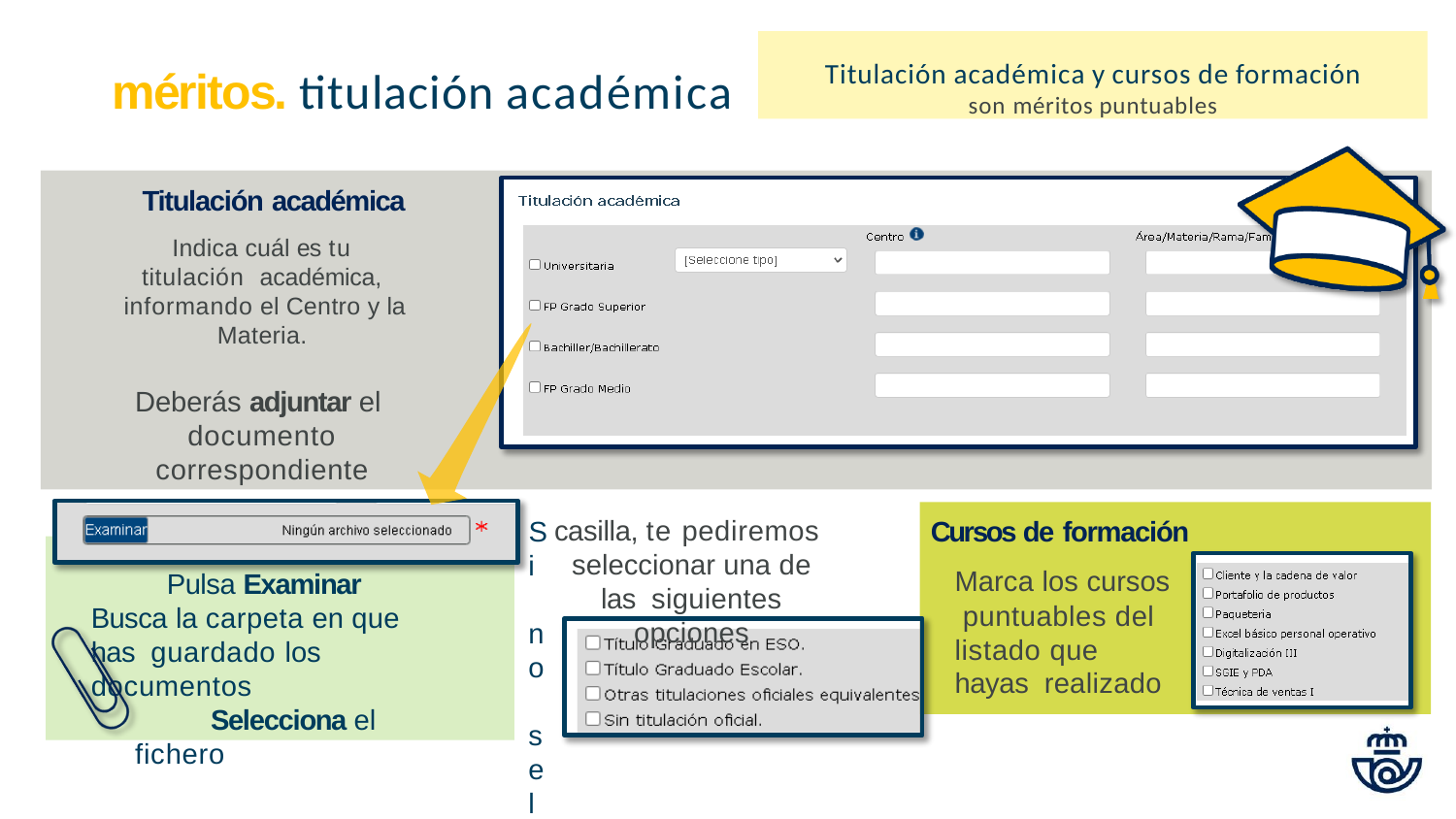

Titulación académica y cursos de formación
son méritos puntuables
# méritos. titulación académica

Titulación académica
Indica cuál es tu titulación  académica,
informando el Centro y la
Materia.

Deberás adjuntar el  documento correspondiente
Si no seleccionas ninguna

casilla, te pediremos  seleccionar una de las  siguientes opciones
Cursos de formación

Marca los cursos  puntuables del  listado que hayas  realizado
Pulsa Examinar  Busca la carpeta en que has  guardado los documentos
Selecciona el fichero